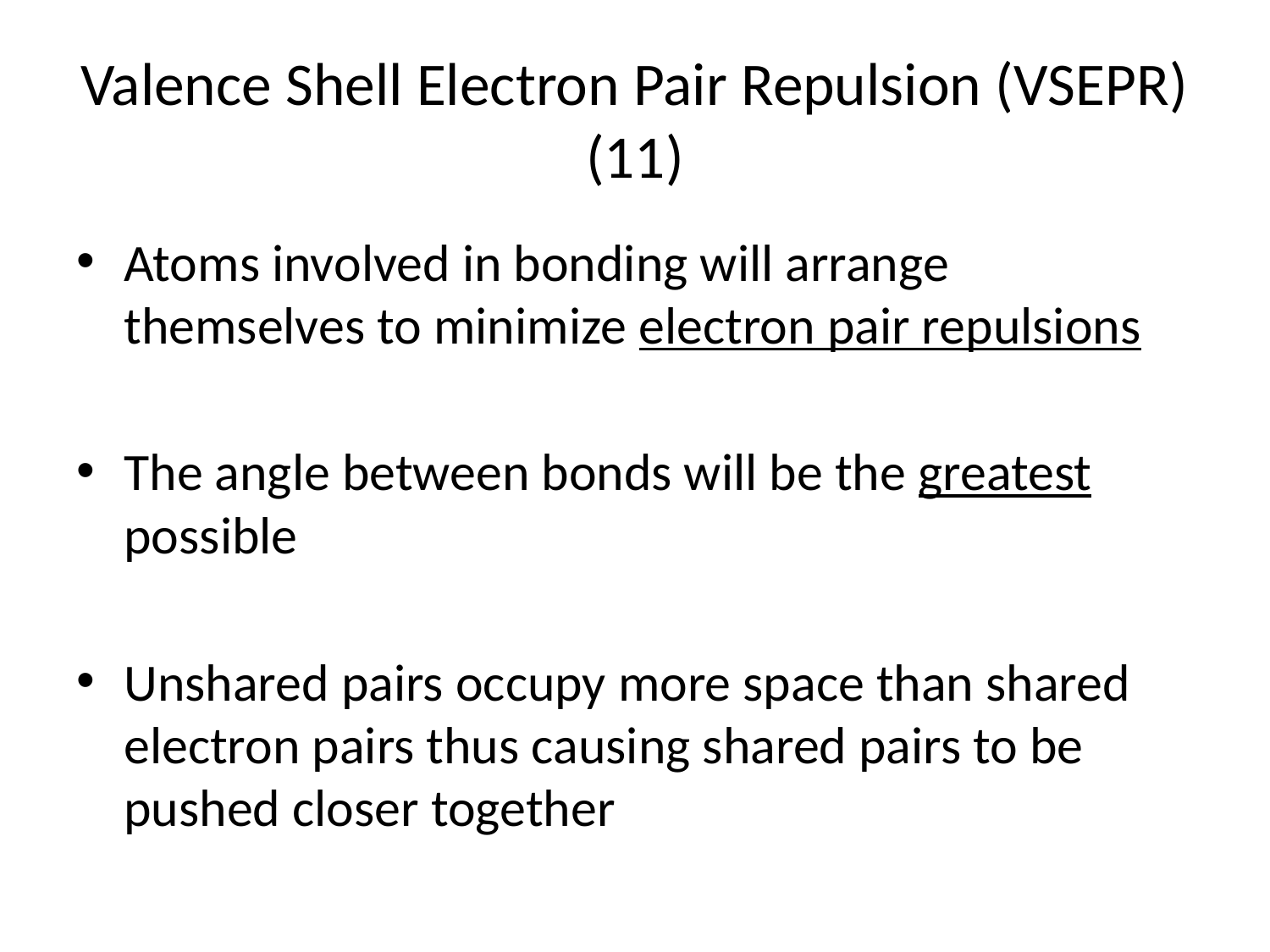

# Valence Shell Electron Pair Repulsion (VSEPR) (11)
Atoms involved in bonding will arrange themselves to minimize electron pair repulsions

The angle between bonds will be the greatest possible

Unshared pairs occupy more space than shared electron pairs thus causing shared pairs to be pushed closer together